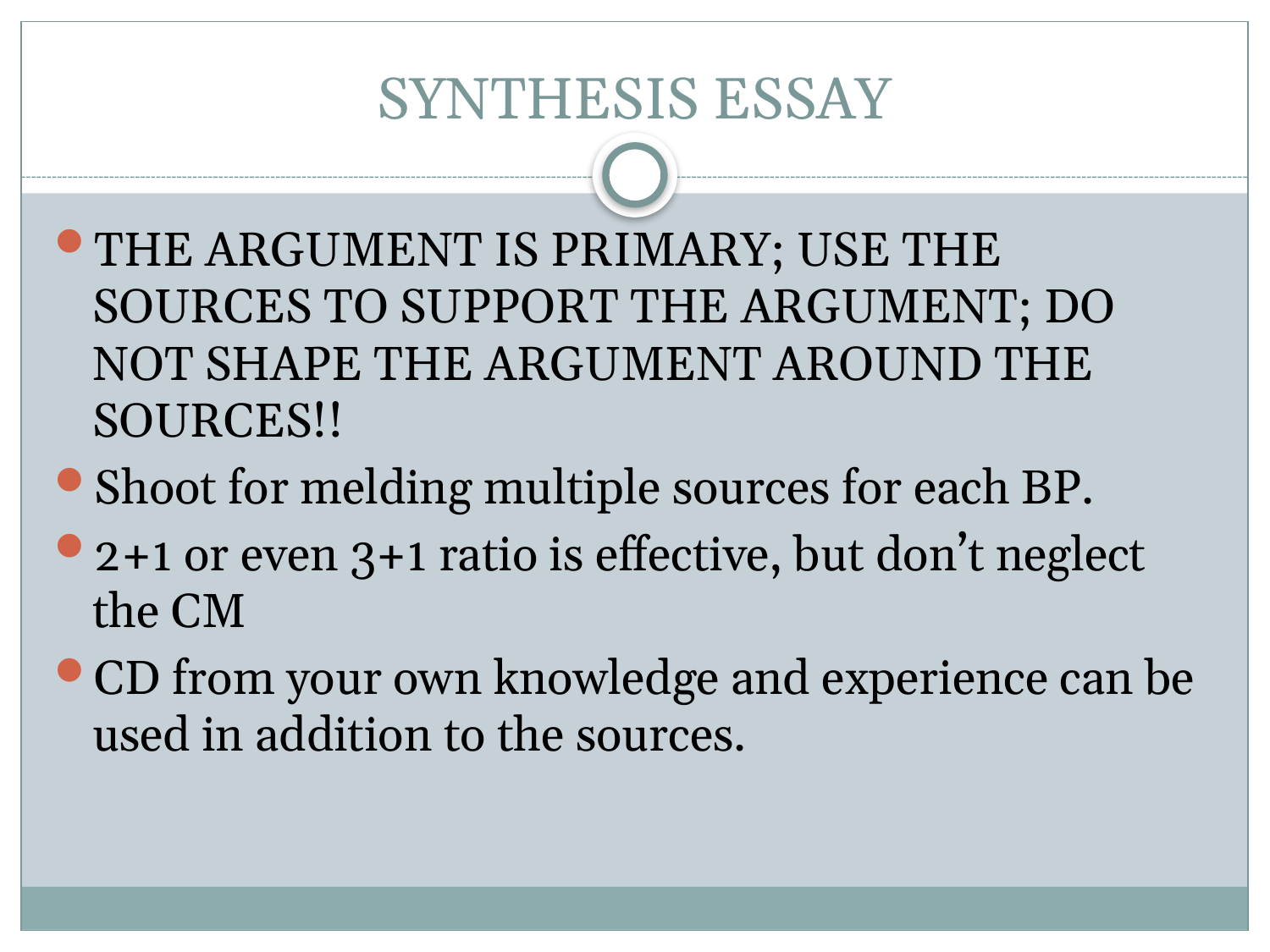

# SYNTHESIS ESSAY
THE ARGUMENT IS PRIMARY; USE THE SOURCES TO SUPPORT THE ARGUMENT; DO NOT SHAPE THE ARGUMENT AROUND THE SOURCES!!
Shoot for melding multiple sources for each BP.
2+1 or even 3+1 ratio is effective, but don’t neglect the CM
CD from your own knowledge and experience can be used in addition to the sources.